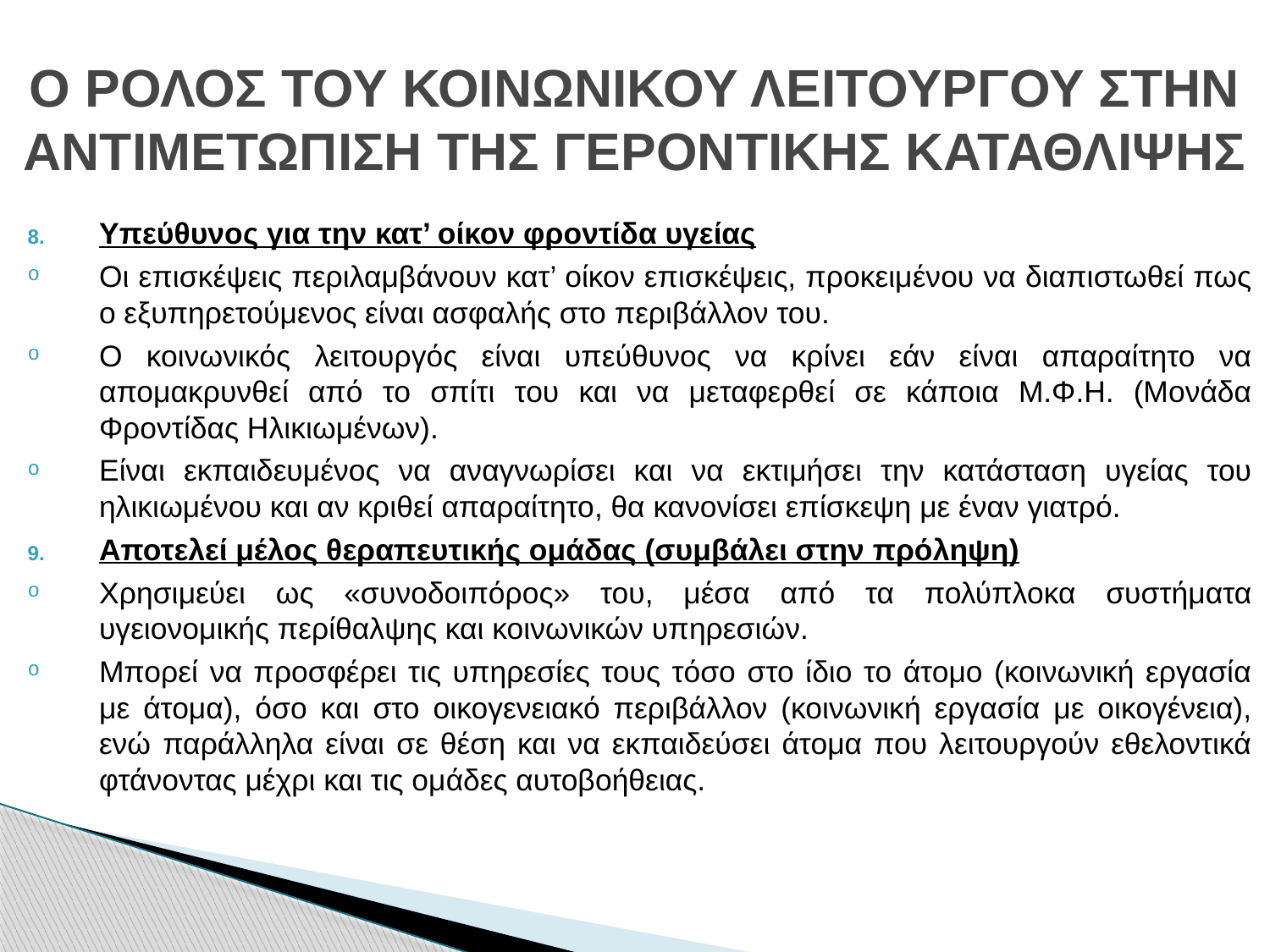

# Ο ΡΟΛΟΣ ΤΟΥ ΚΟΙΝΩΝΙΚΟΥ ΛΕΙΤΟΥΡΓΟΥ ΣΤΗΝ ΑΝΤΙΜΕΤΩΠΙΣΗ ΤΗΣ ΓΕΡΟΝΤΙΚΗΣ ΚΑΤΑΘΛΙΨΗΣ
Υπεύθυνος για την κατ’ οίκον φροντίδα υγείας
Οι επισκέψεις περιλαμβάνουν κατ’ οίκον επισκέψεις, προκειμένου να διαπιστωθεί πως ο εξυπηρετούμενος είναι ασφαλής στο περιβάλλον του.
Ο κοινωνικός λειτουργός είναι υπεύθυνος να κρίνει εάν είναι απαραίτητο να απομακρυνθεί από το σπίτι του και να μεταφερθεί σε κάποια Μ.Φ.Η. (Μονάδα Φροντίδας Ηλικιωμένων).
Είναι εκπαιδευμένος να αναγνωρίσει και να εκτιμήσει την κατάσταση υγείας του ηλικιωμένου και αν κριθεί απαραίτητο, θα κανονίσει επίσκεψη με έναν γιατρό.
Αποτελεί μέλος θεραπευτικής ομάδας (συμβάλει στην πρόληψη)
Χρησιμεύει ως «συνοδοιπόρος» του, μέσα από τα πολύπλοκα συστήματα υγειονομικής περίθαλψης και κοινωνικών υπηρεσιών.
Μπορεί να προσφέρει τις υπηρεσίες τους τόσο στο ίδιο το άτομο (κοινωνική εργασία με άτομα), όσο και στο οικογενειακό περιβάλλον (κοινωνική εργασία με οικογένεια), ενώ παράλληλα είναι σε θέση και να εκπαιδεύσει άτομα που λειτουργούν εθελοντικά φτάνοντας μέχρι και τις ομάδες αυτοβοήθειας.